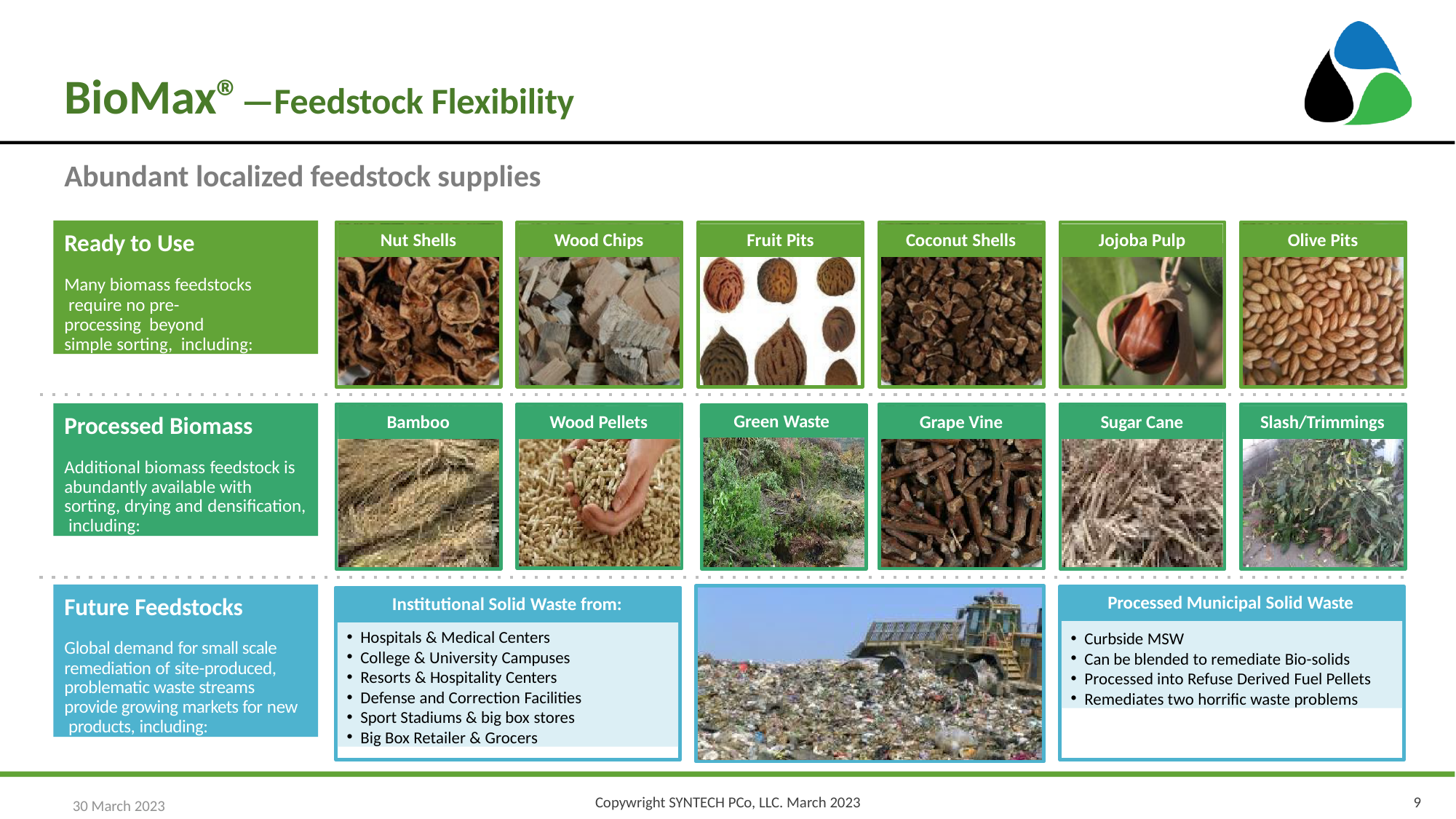

# BioMax®—Feedstock Flexibility
Abundant localized feedstock supplies

Ready to Use
Many biomass feedstocks  require no pre-processing  beyond simple sorting,  including:
Nut Shells

Wood Chips

Fruit Pits

Coconut Shells

Olive Pits
Jojoba Pulp

Processed Biomass
Additional biomass feedstock is  abundantly available with  sorting, drying and densification,  including:

Bamboo
Wood Pellets
Grape Vine

Sugar Cane

Slash/Trimmings
Green Waste

Future Feedstocks
Global demand for small scale  remediation of site-produced,  problematic waste streams  provide growing markets for new  products, including:

Processed Municipal Solid Waste
Institutional Solid Waste from:

Curbside MSW
Can be blended to remediate Bio-solids
Processed into Refuse Derived Fuel Pellets
Remediates two horrific waste problems
Hospitals & Medical Centers
College & University Campuses
Resorts & Hospitality Centers
Defense and Correction Facilities
Sport Stadiums & big box stores
Big Box Retailer & Grocers
30 March 2023
Copywright SYNTECH PCo, LLC. March 2023
9